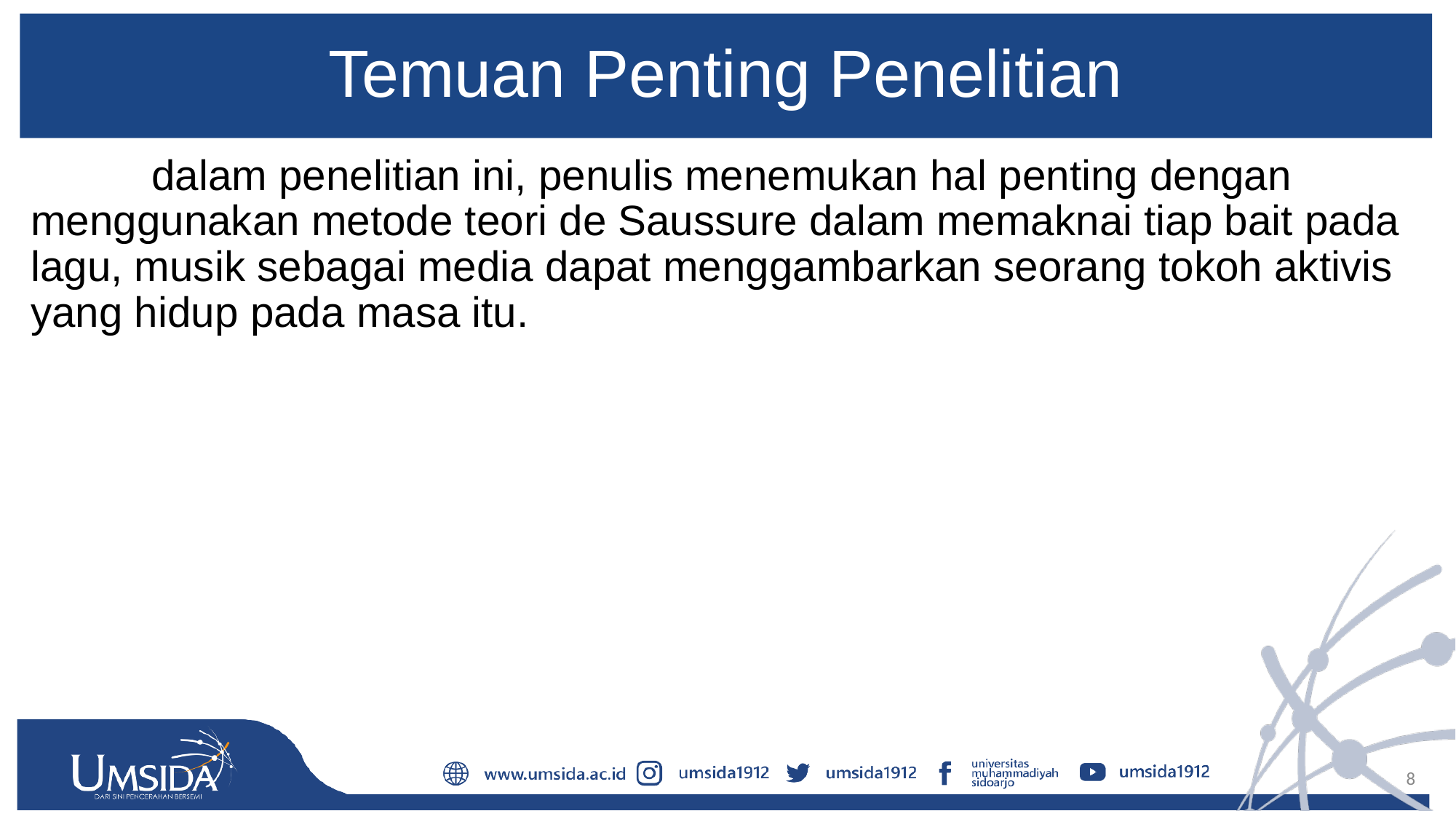

# Temuan Penting Penelitian
	 dalam penelitian ini, penulis menemukan hal penting dengan menggunakan metode teori de Saussure dalam memaknai tiap bait pada lagu, musik sebagai media dapat menggambarkan seorang tokoh aktivis yang hidup pada masa itu.